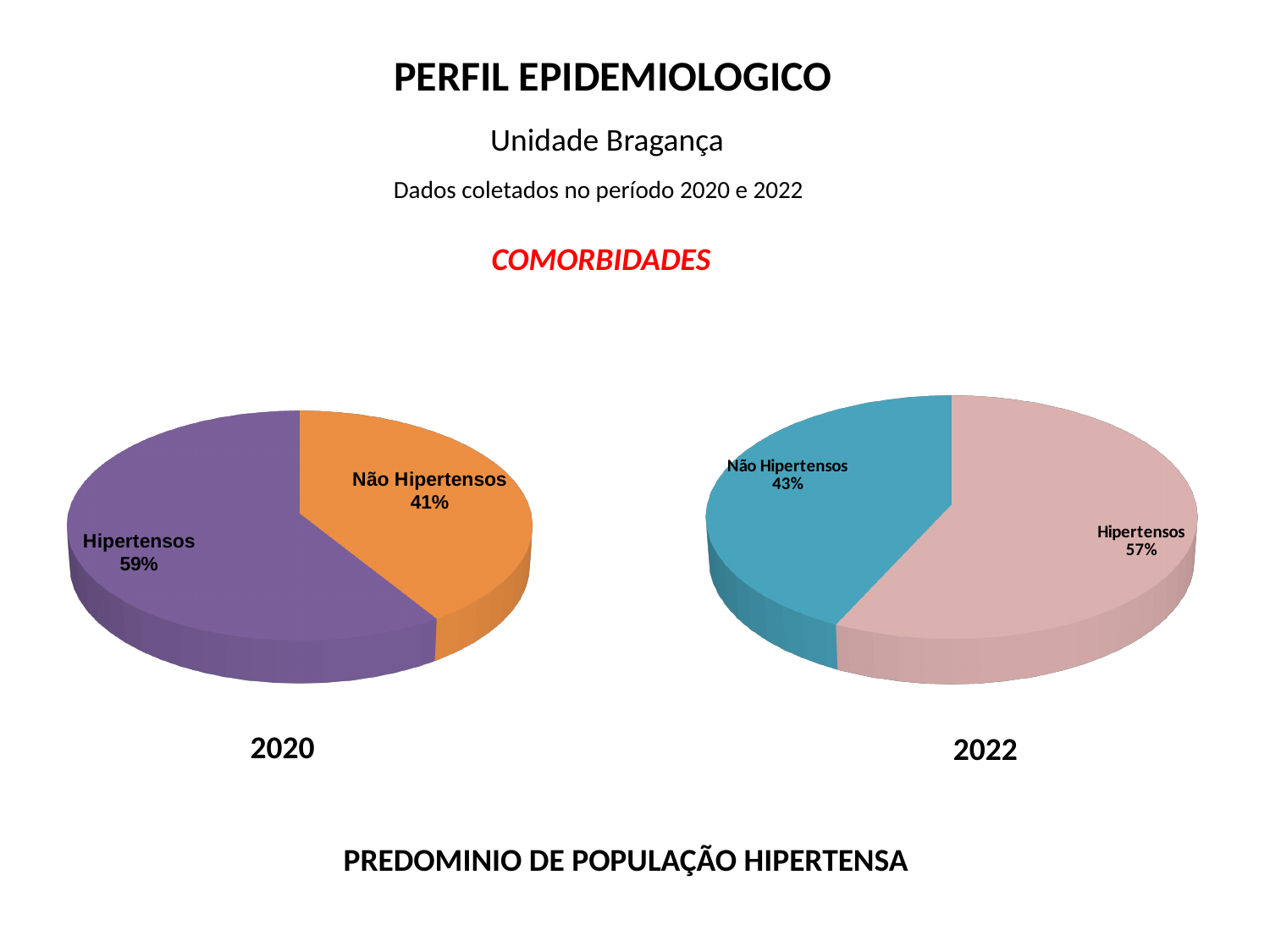

PERFIL EPIDEMIOLOGICO
Unidade Bragança
Dados coletados no período 2020 e 2022
COMORBIDADES

[unsupported chart]

[unsupported chart]

2020
2022
PREDOMINIO DE POPULAÇÃO HIPERTENSA